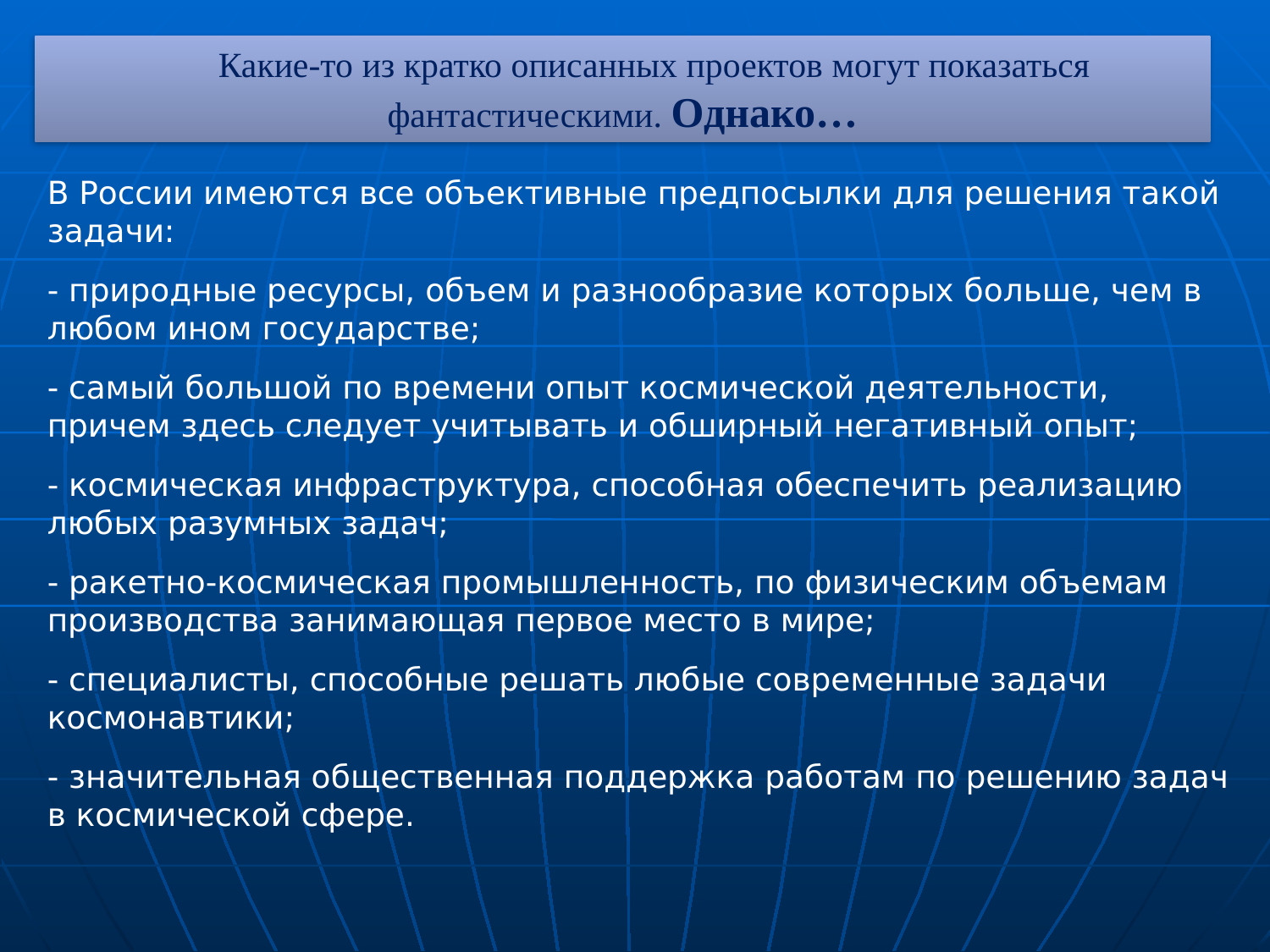

Какие-то из кратко описанных проектов могут показаться фантастическими. Однако…
В России имеются все объективные предпосылки для решения такой задачи:
- природные ресурсы, объем и разнообразие которых больше, чем в любом ином государстве;
- самый большой по времени опыт космической деятельности, причем здесь следует учитывать и обширный негативный опыт;
- космическая инфраструктура, способная обеспечить реализацию любых разумных задач;
- ракетно-космическая промышленность, по физическим объемам производства занимающая первое место в мире;
- специалисты, способные решать любые современные задачи космонавтики;
- значительная общественная поддержка работам по решению задач в космической сфере.